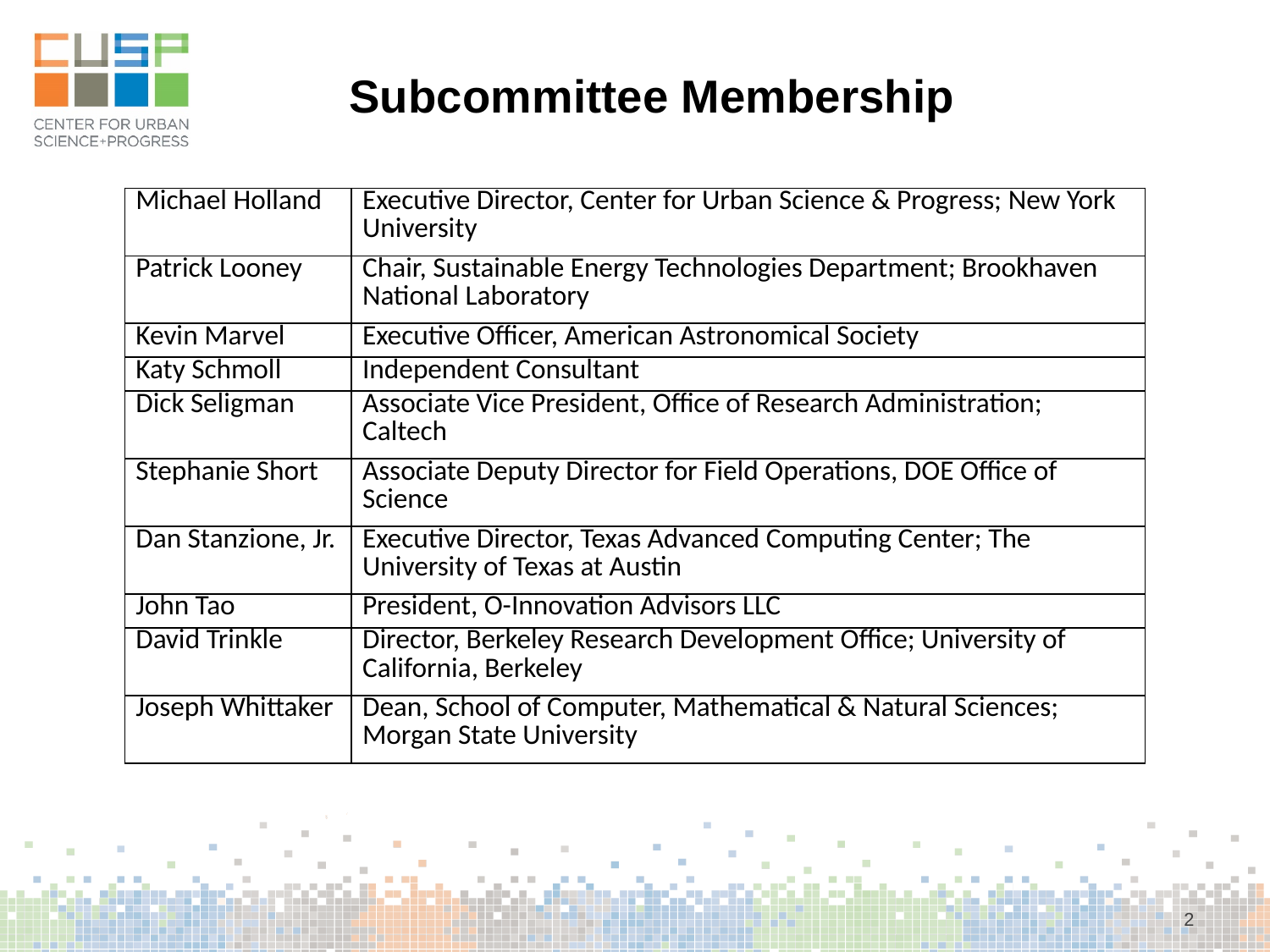

Subcommittee Membership
| Michael Holland | Executive Director, Center for Urban Science & Progress; New York University |
| --- | --- |
| Patrick Looney | Chair, Sustainable Energy Technologies Department; Brookhaven National Laboratory |
| Kevin Marvel | Executive Officer, American Astronomical Society |
| Katy Schmoll | Independent Consultant |
| Dick Seligman | Associate Vice President, Office of Research Administration; Caltech |
| Stephanie Short | Associate Deputy Director for Field Operations, DOE Office of Science |
| Dan Stanzione, Jr. | Executive Director, Texas Advanced Computing Center; The University of Texas at Austin |
| John Tao | President, O-Innovation Advisors LLC |
| David Trinkle | Director, Berkeley Research Development Office; University of California, Berkeley |
| Joseph Whittaker | Dean, School of Computer, Mathematical & Natural Sciences; Morgan State University |